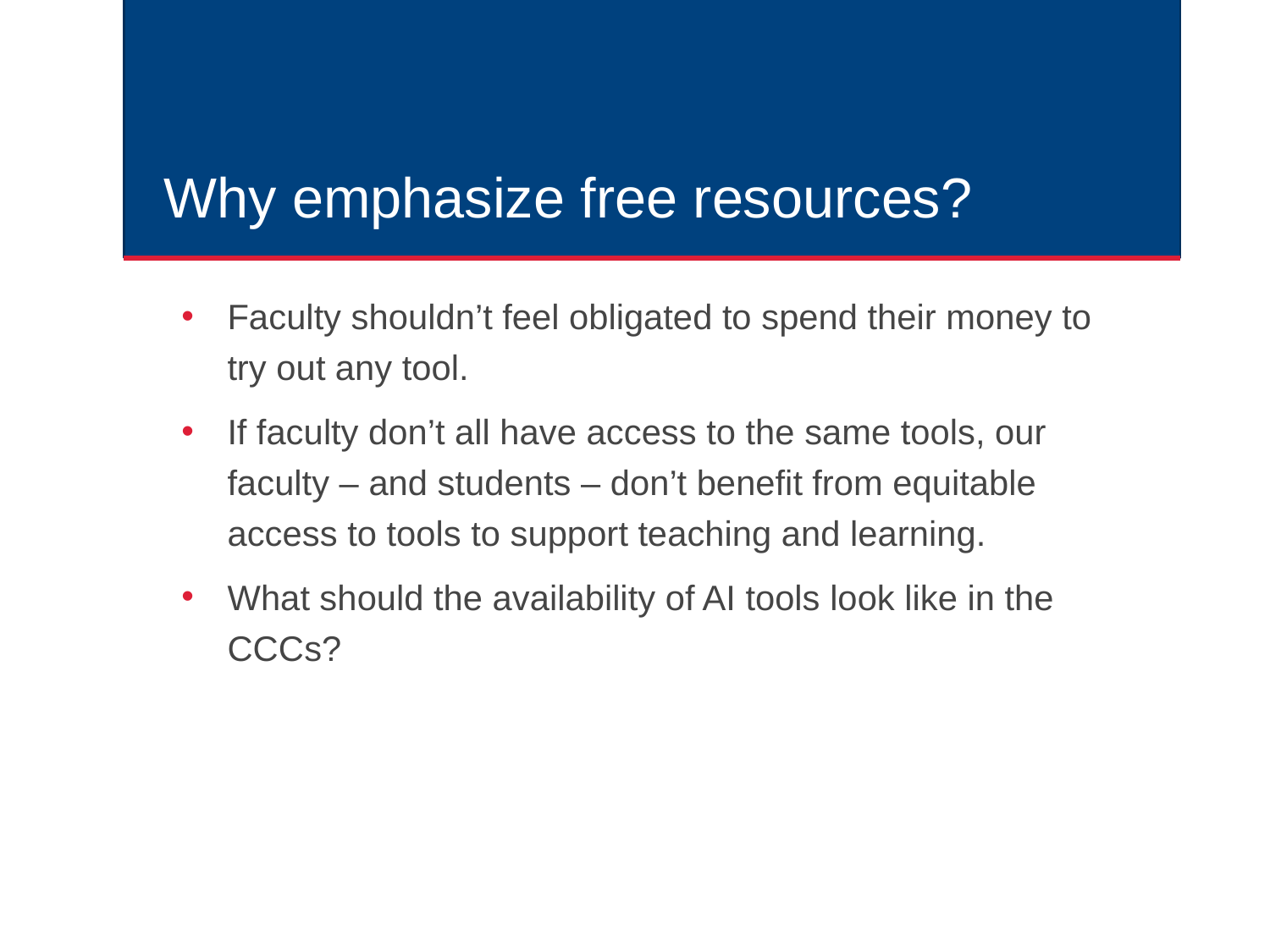

# Why emphasize free resources?
Faculty shouldn’t feel obligated to spend their money to try out any tool.
If faculty don’t all have access to the same tools, our faculty – and students – don’t benefit from equitable access to tools to support teaching and learning.
What should the availability of AI tools look like in the CCCs?